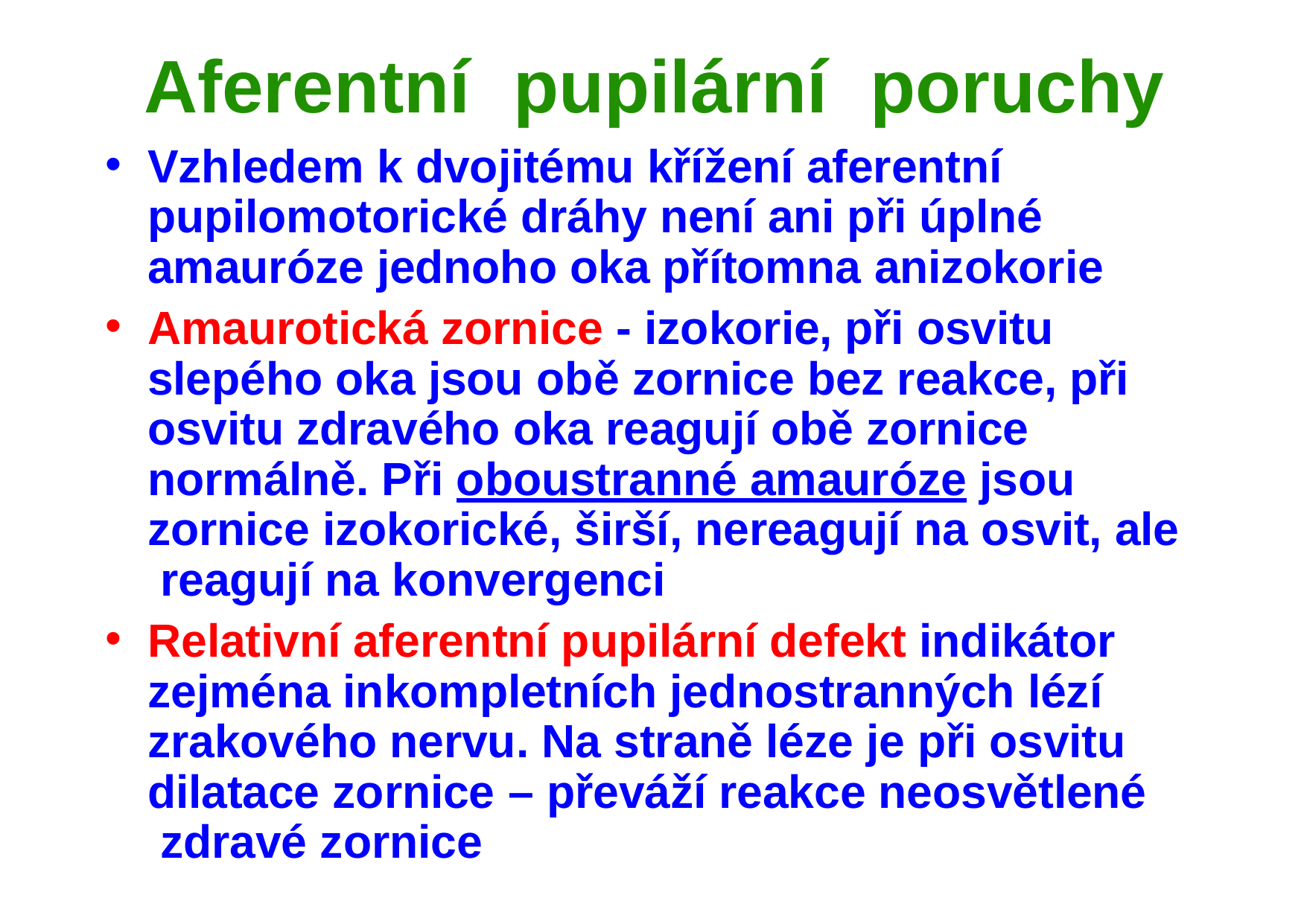

# Aferentní	pupilární	poruchy
Vzhledem k dvojitému křížení aferentní  pupilomotorické dráhy není ani při úplné  amauróze jednoho oka přítomna anizokorie
Amaurotická zornice - izokorie, při osvitu  slepého oka jsou obě zornice bez reakce, při  osvitu zdravého oka reagují obě zornice  normálně. Při oboustranné amauróze jsou  zornice izokorické, širší, nereagují na osvit, ale  reagují na konvergenci
Relativní aferentní pupilární defekt indikátor  zejména inkompletních jednostranných lézí  zrakového nervu. Na straně léze je při osvitu  dilatace zornice – převáží reakce neosvětlené  zdravé zornice